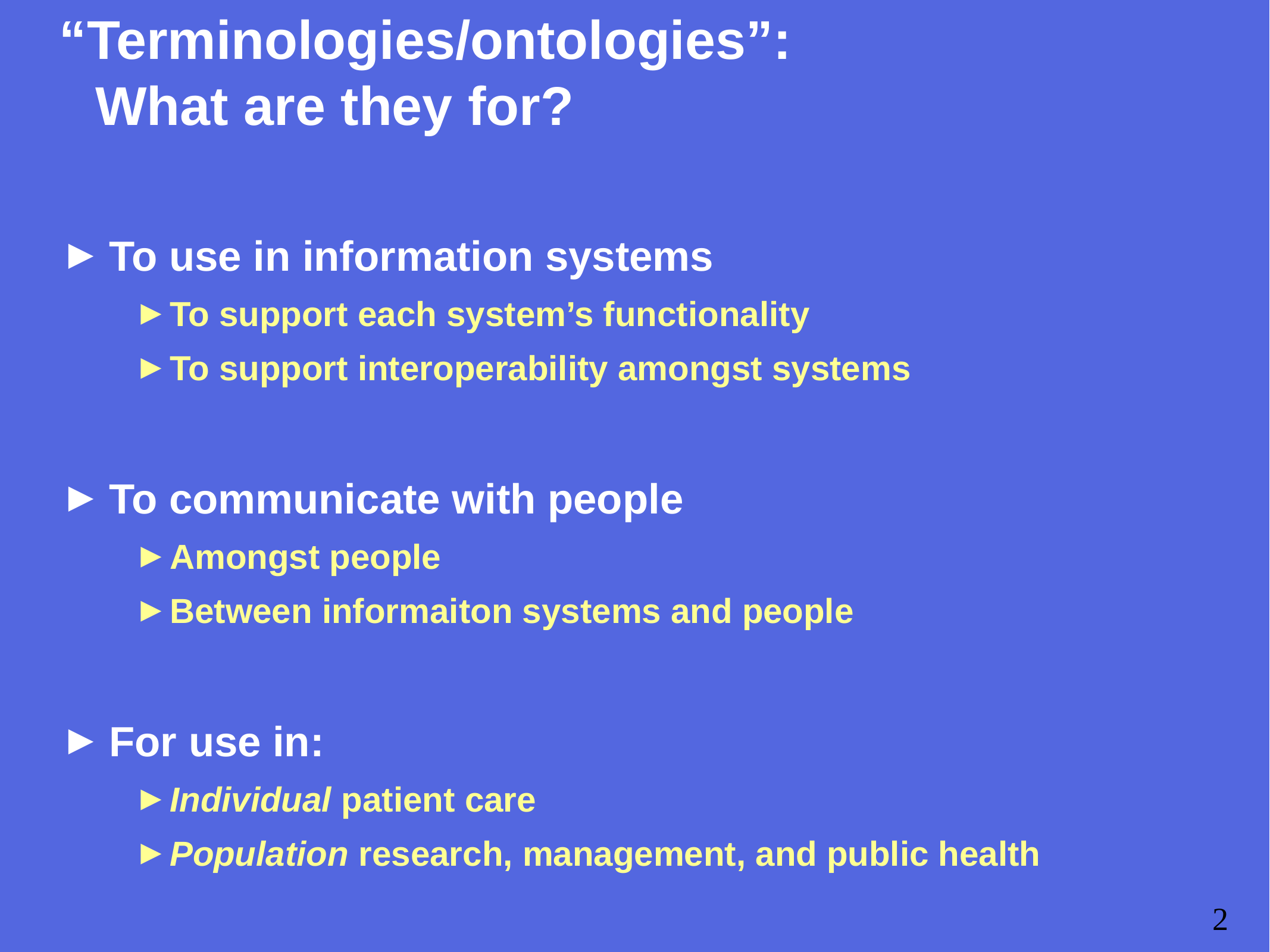

# “Terminologies/ontologies”: What are they for?

To use in information systems
To support each system’s functionality
To support interoperability amongst systems

To communicate with people
Amongst people
Between informaiton systems and people

For use in:
Individual patient care
Population research, management, and public health

2